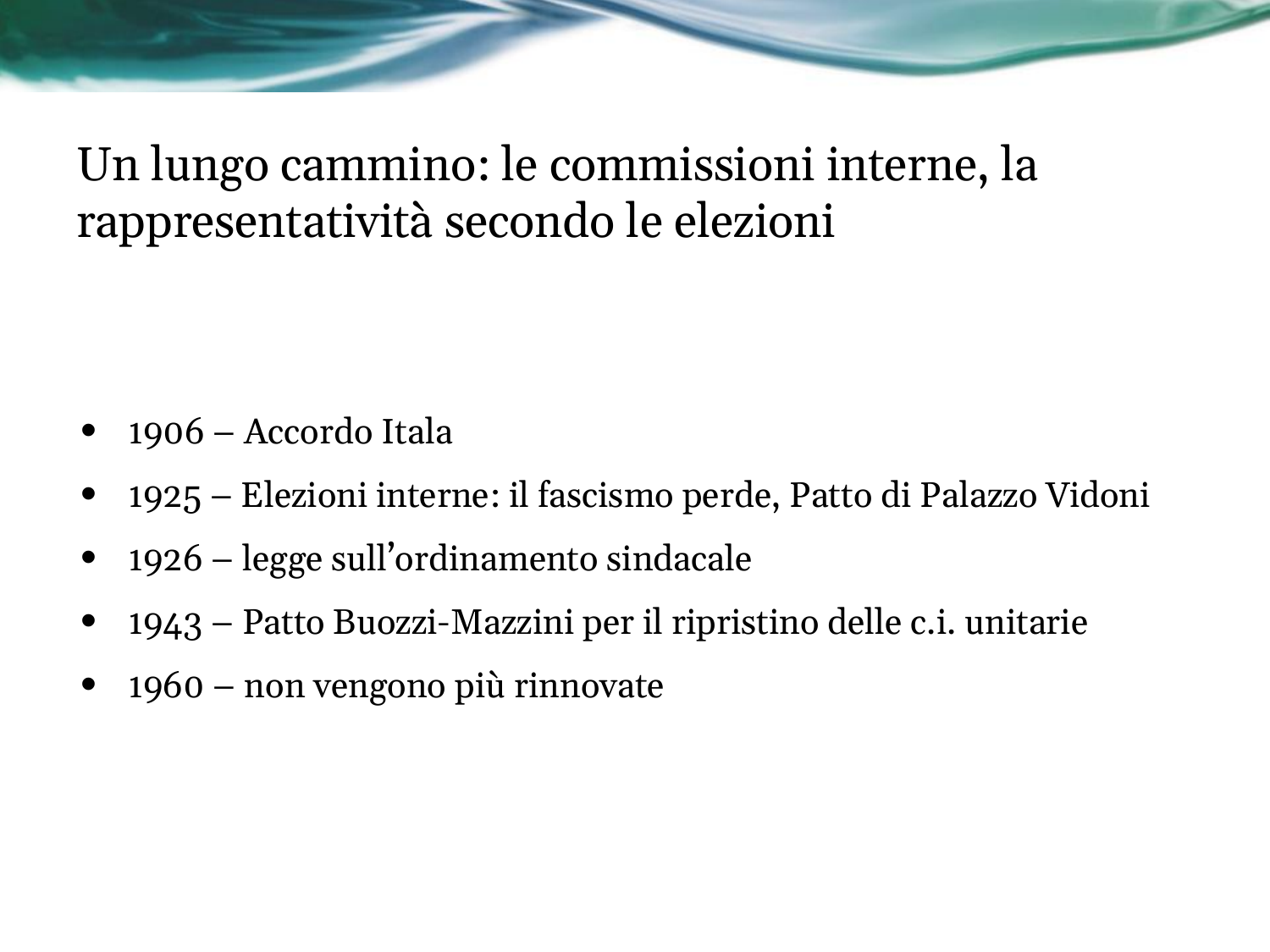

# Un lungo cammino: le commissioni interne, la rappresentatività secondo le elezioni
1906 – Accordo Itala
1925 – Elezioni interne: il fascismo perde, Patto di Palazzo Vidoni
1926 – legge sull’ordinamento sindacale
1943 – Patto Buozzi-Mazzini per il ripristino delle c.i. unitarie
1960 – non vengono più rinnovate